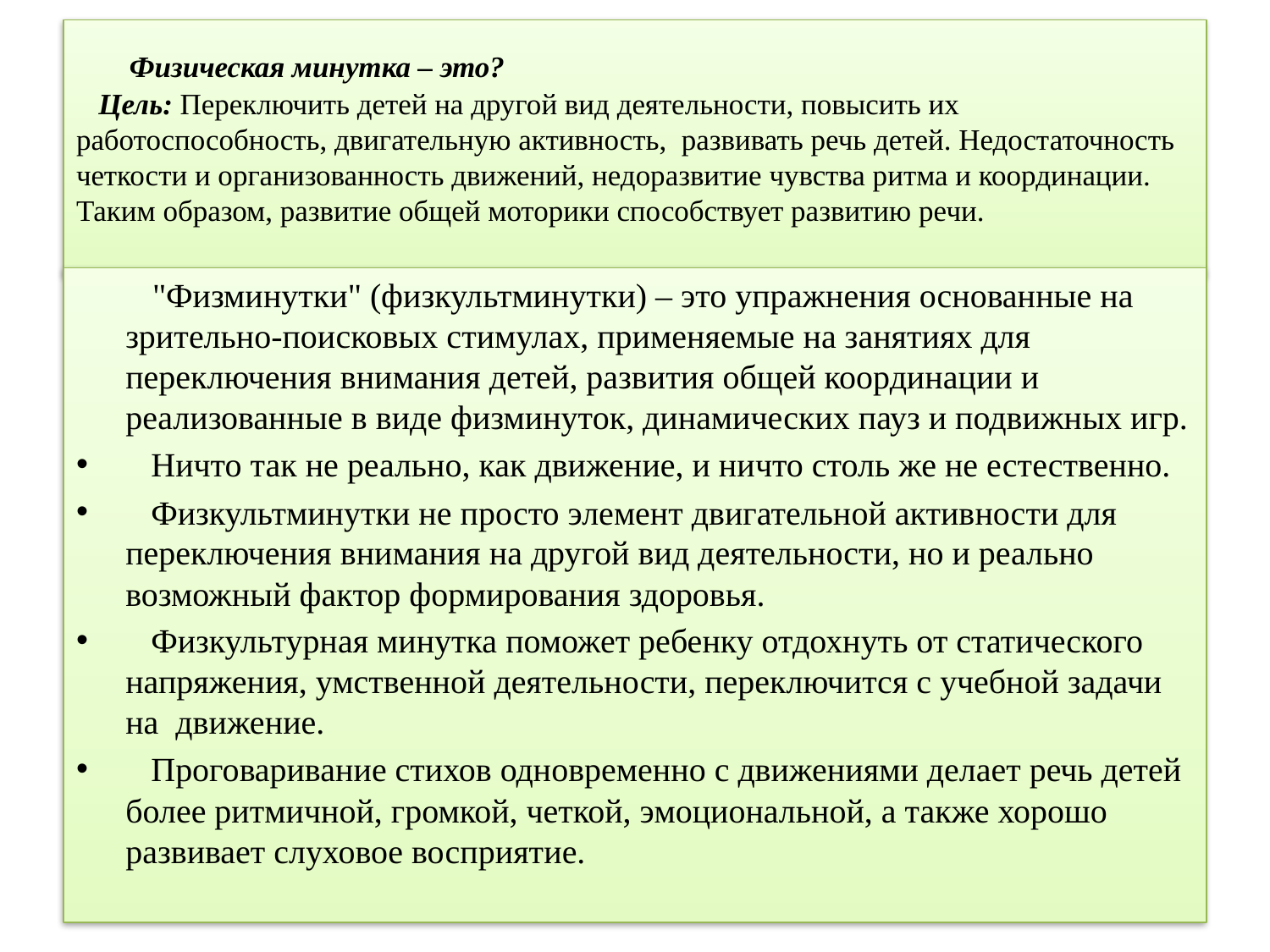

# Физическая минутка – это? Цель: Переключить детей на другой вид деятельности, повысить их работоспособность, двигательную активность,  развивать речь детей. Недостаточность четкости и организованность движений, недоразвитие чувства ритма и координации. Таким образом, развитие общей моторики способствует развитию речи.
         "Физминутки" (физкультминутки) – это упражнения основанные на зрительно-поисковых стимулах, применяемые на занятиях для переключения внимания детей, развития общей координации и реализованные в виде физминуток, динамических пауз и подвижных игр.
   Ничто так не реально, как движение, и ничто столь же не естественно.
   Физкультминутки не просто элемент двигательной активности для переключения внимания на другой вид деятельности, но и реально возможный фактор формирования здоровья.
   Физкультурная минутка поможет ребенку отдохнуть от статического напряжения, умственной деятельности, переключится с учебной задачи на  движение.
   Проговаривание стихов одновременно с движениями делает речь детей более ритмичной, громкой, четкой, эмоциональной, а также хорошо развивает слуховое восприятие.